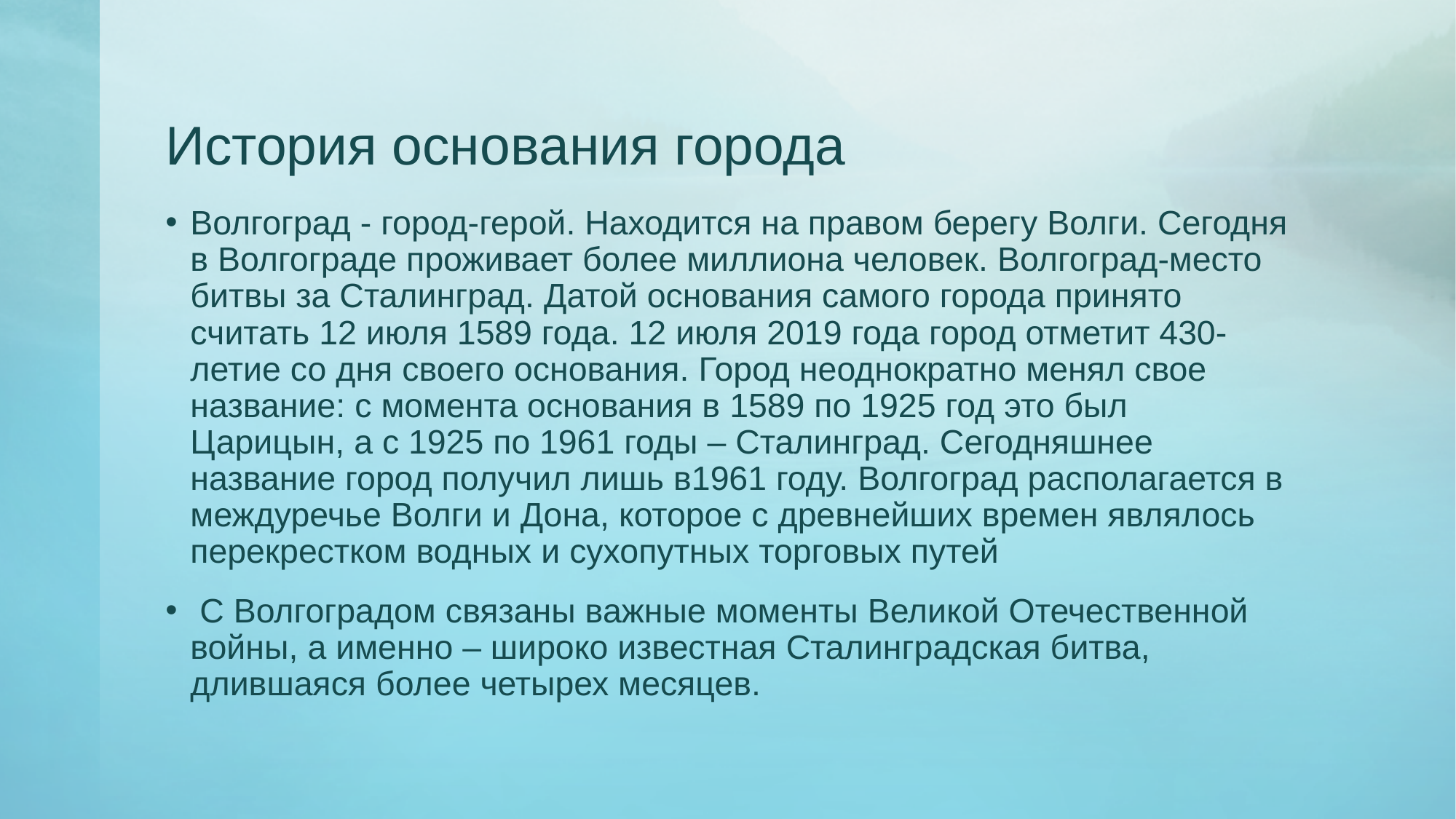

# История основания города
Волгоград - город-герой. Находится на правом берегу Волги. Сегодня в Волгограде проживает более миллиона человек. Волгоград-место битвы за Сталинград. Датой основания самого города принято считать 12 июля 1589 года. 12 июля 2019 года город отметит 430-летие со дня своего основания. Город неоднократно менял свое название: с момента основания в 1589 по 1925 год это был Царицын, а с 1925 по 1961 годы – Сталинград. Сегодняшнее название город получил лишь в1961 году. Волгоград располагается в междуречье Волги и Дона, которое с древнейших времен являлось перекрестком водных и сухопутных торговых путей
 С Волгоградом связаны важные моменты Великой Отечественной войны, а именно – широко известная Сталинградская битва, длившаяся более четырех месяцев.